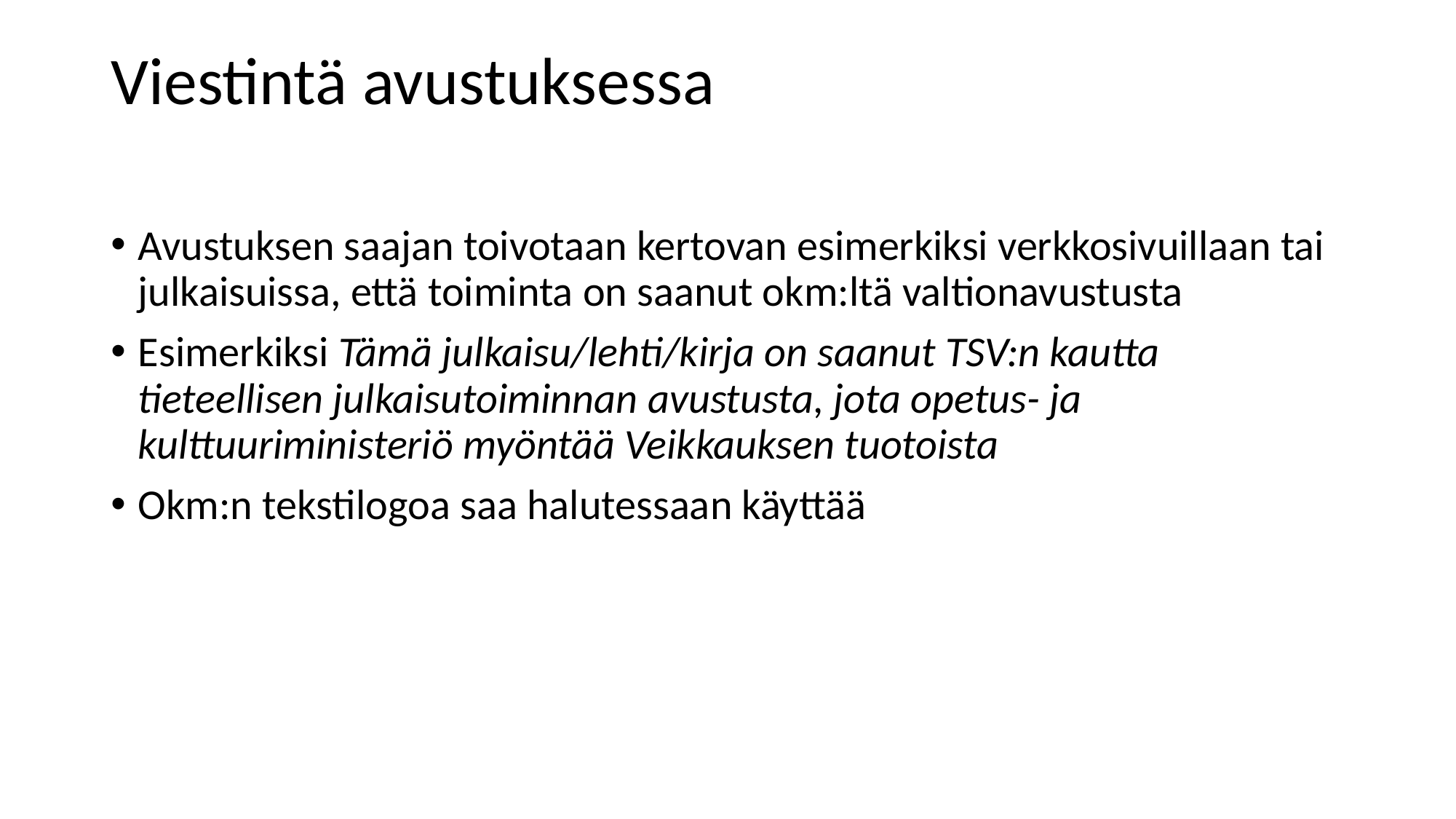

# Viestintä avustuksessa
Avustuksen saajan toivotaan kertovan esimerkiksi verkkosivuillaan tai julkaisuissa, että toiminta on saanut okm:ltä valtionavustusta
Esimerkiksi Tämä julkaisu/lehti/kirja on saanut TSV:n kautta tieteellisen julkaisutoiminnan avustusta, jota opetus- ja kulttuuriministeriö myöntää Veikkauksen tuotoista
Okm:n tekstilogoa saa halutessaan käyttää